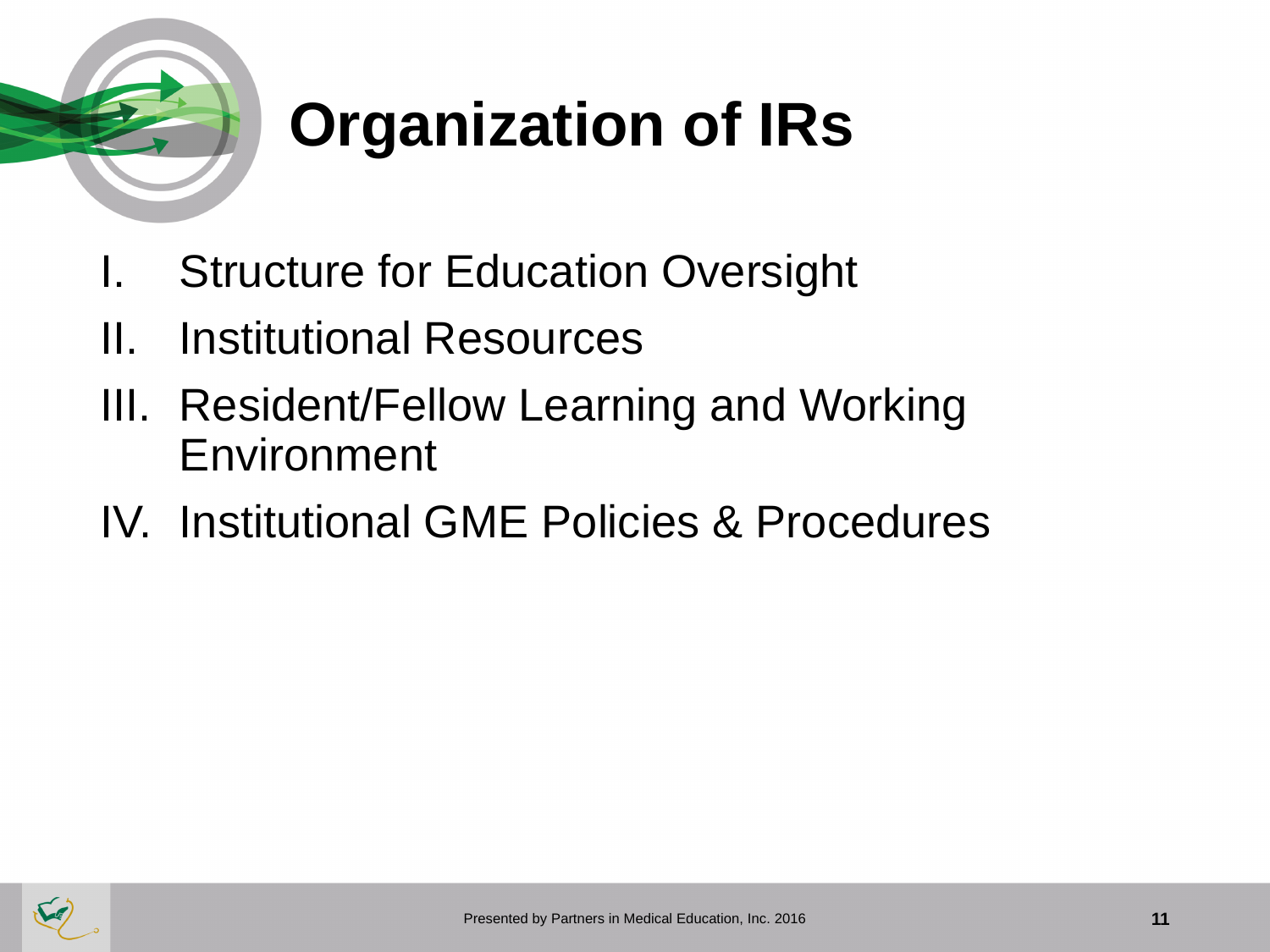

# Organization of IRs
Structure for Education Oversight
Institutional Resources
Resident/Fellow Learning and Working Environment
Institutional GME Policies & Procedures
Presented by Partners in Medical Education, Inc. 2016
11